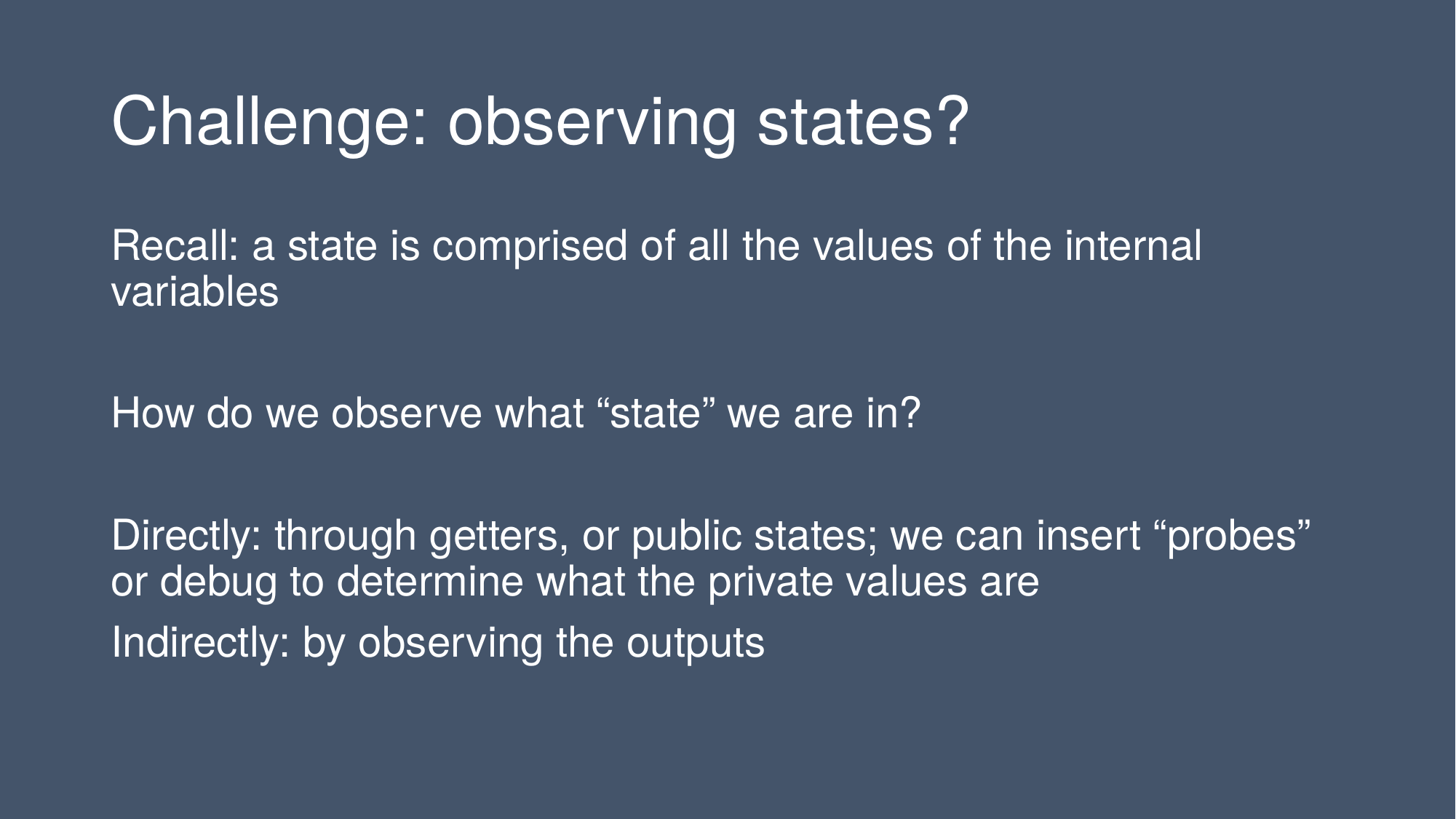

# Challenge: observing states?
Recall: a state is comprised of all the values of the internal variables

How do we observe what “state” we are in?

Directly: through getters, or public states; we can insert “probes” or debug to determine what the private values are
Indirectly: by observing the outputs